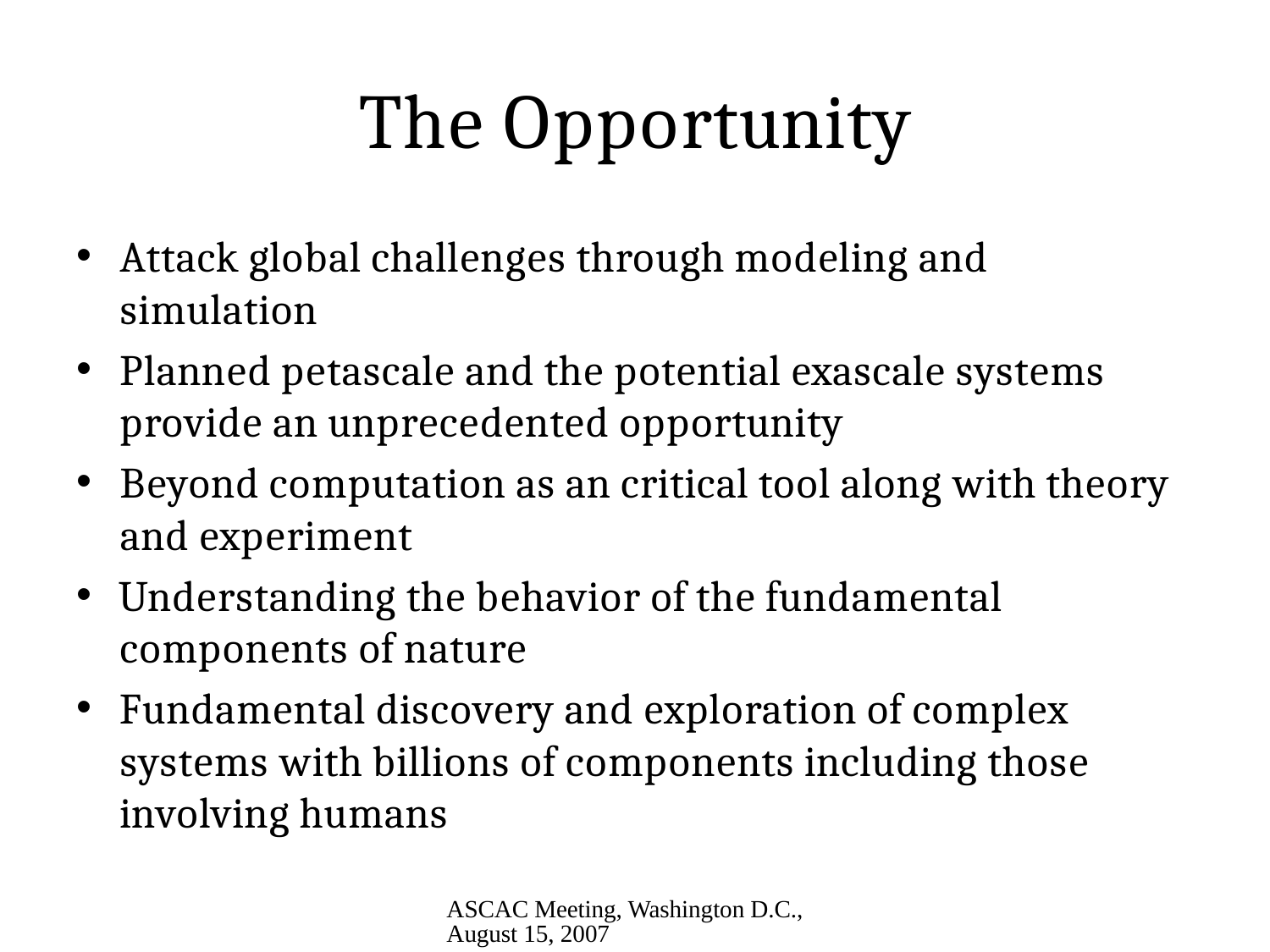

# The Opportunity
Attack global challenges through modeling and simulation
Planned petascale and the potential exascale systems provide an unprecedented opportunity
Beyond computation as an critical tool along with theory and experiment
Understanding the behavior of the fundamental components of nature
Fundamental discovery and exploration of complex systems with billions of components including those involving humans
ASCAC Meeting, Washington D.C., August 15, 2007